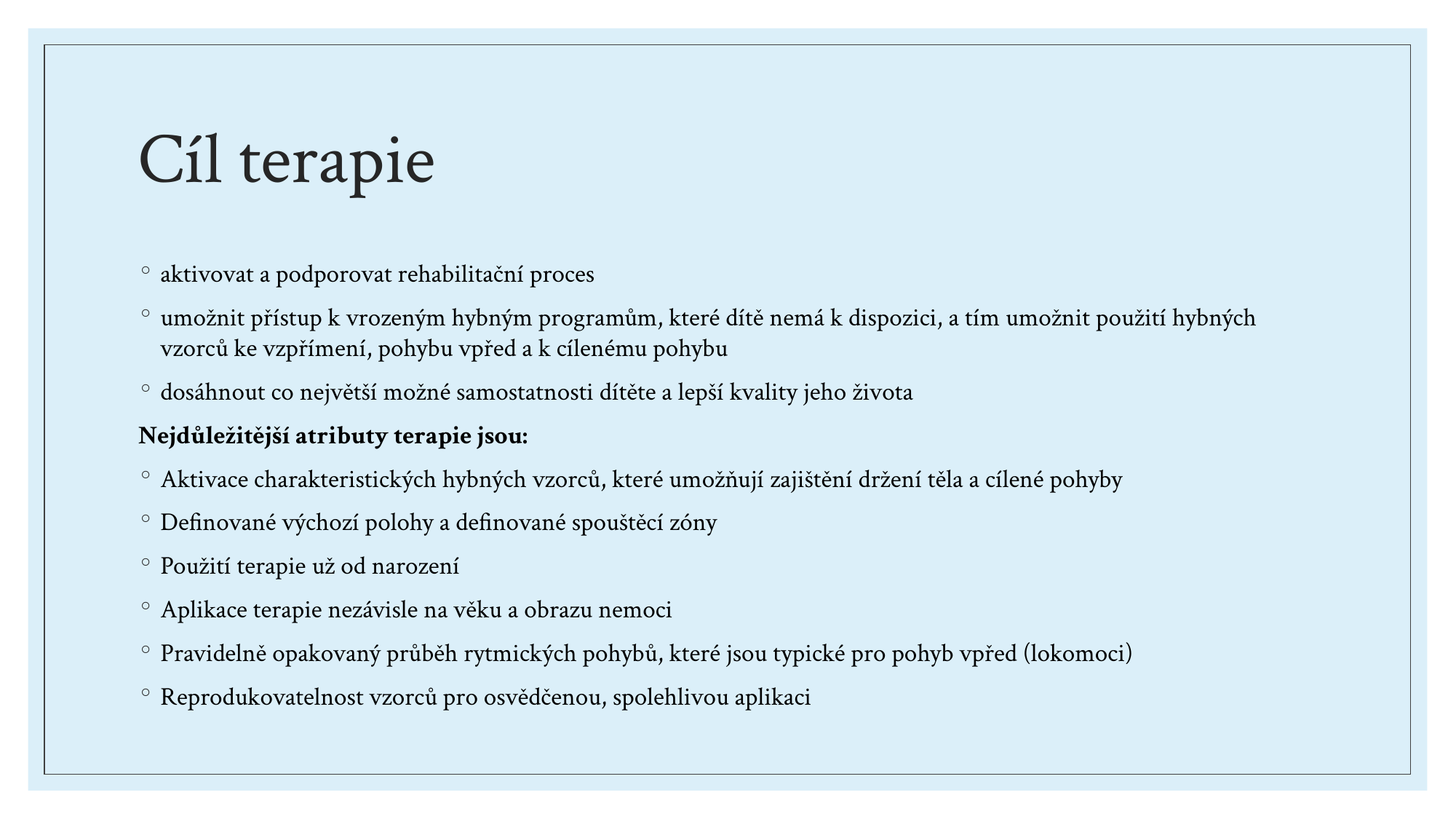

# Cíl terapie
aktivovat a podporovat rehabilitační proces
umožnit přístup k vrozeným hybným programům, které dítě nemá k dispozici, a tím umožnit použití hybných vzorců ke vzpřímení, pohybu vpřed a k cílenému pohybu
dosáhnout co největší možné samostatnosti dítěte a lepší kvality jeho života
Nejdůležitější atributy terapie jsou:
Aktivace charakteristických hybných vzorců, které umožňují zajištění držení těla a cílené pohyby
Definované výchozí polohy a definované spouštěcí zóny
Použití terapie už od narození
Aplikace terapie nezávisle na věku a obrazu nemoci
Pravidelně opakovaný průběh rytmických pohybů, které jsou typické pro pohyb vpřed (lokomoci)
Reprodukovatelnost vzorců pro osvědčenou, spolehlivou aplikaci